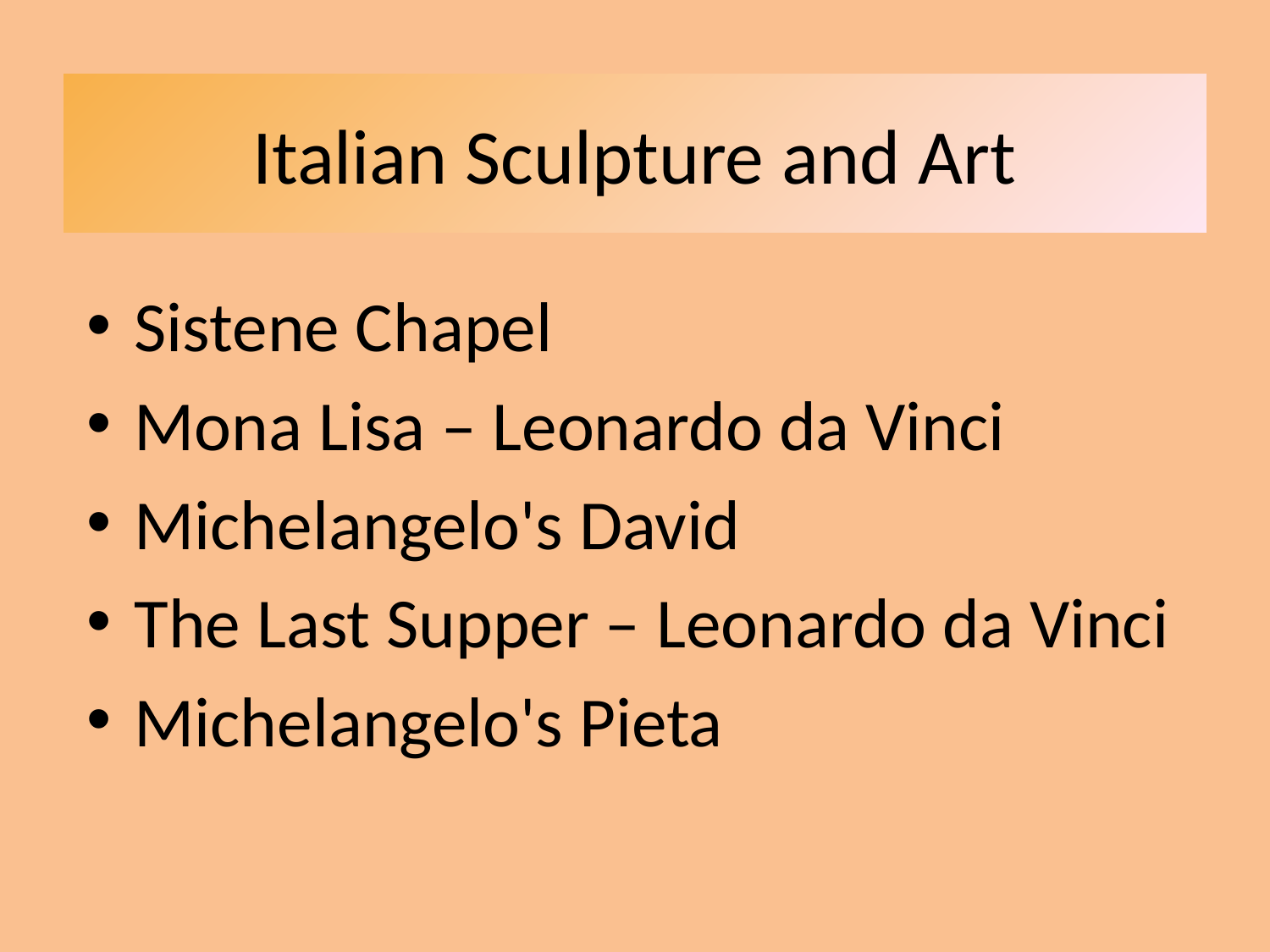

# Italian Sculpture and Art
Sistene Chapel
Mona Lisa – Leonardo da Vinci
Michelangelo's David
The Last Supper – Leonardo da Vinci
Michelangelo's Pieta